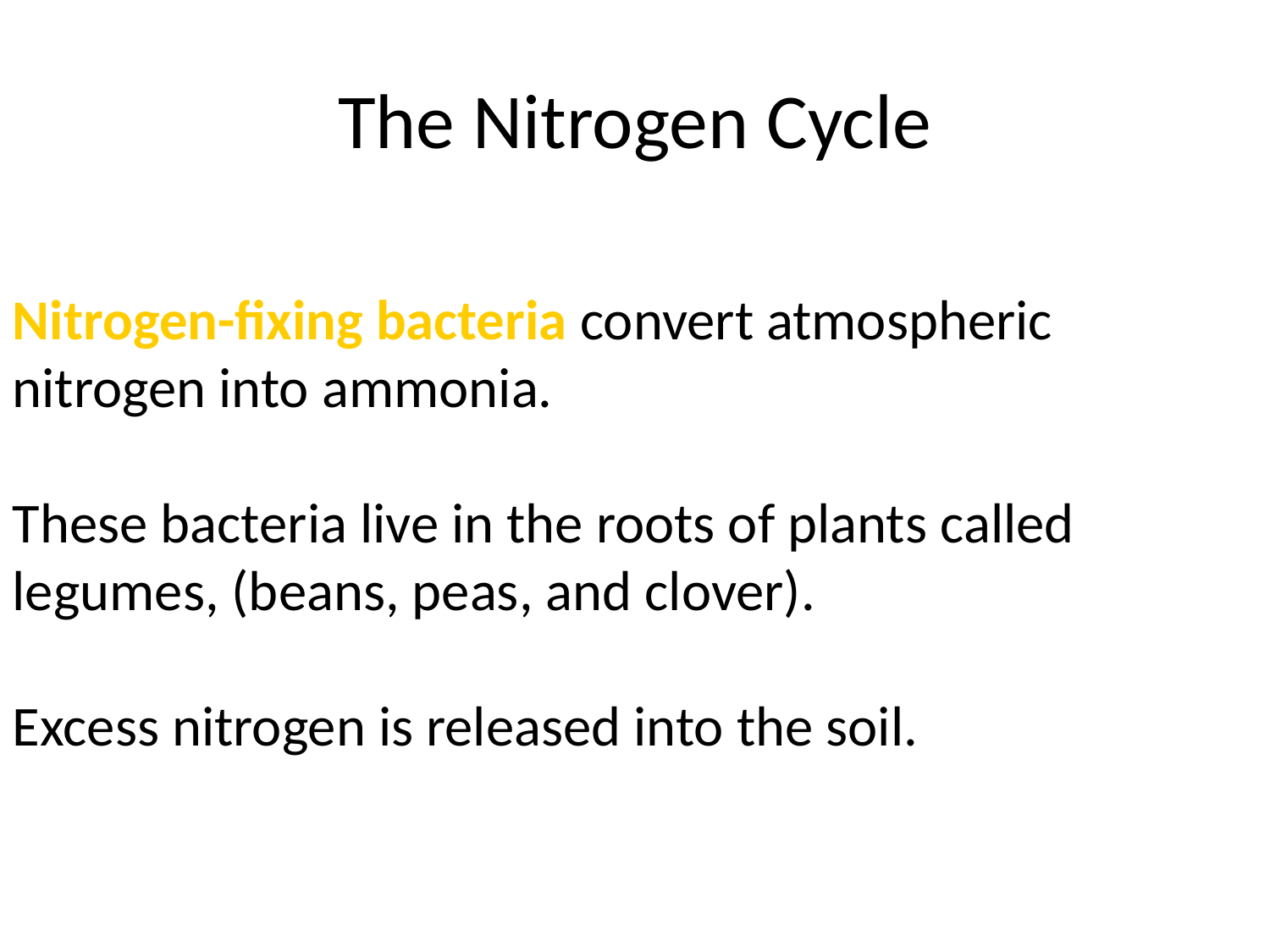

# The Nitrogen Cycle
Nitrogen-fixing bacteria convert atmospheric nitrogen into ammonia.

These bacteria live in the roots of plants called legumes, (beans, peas, and clover).

Excess nitrogen is released into the soil.